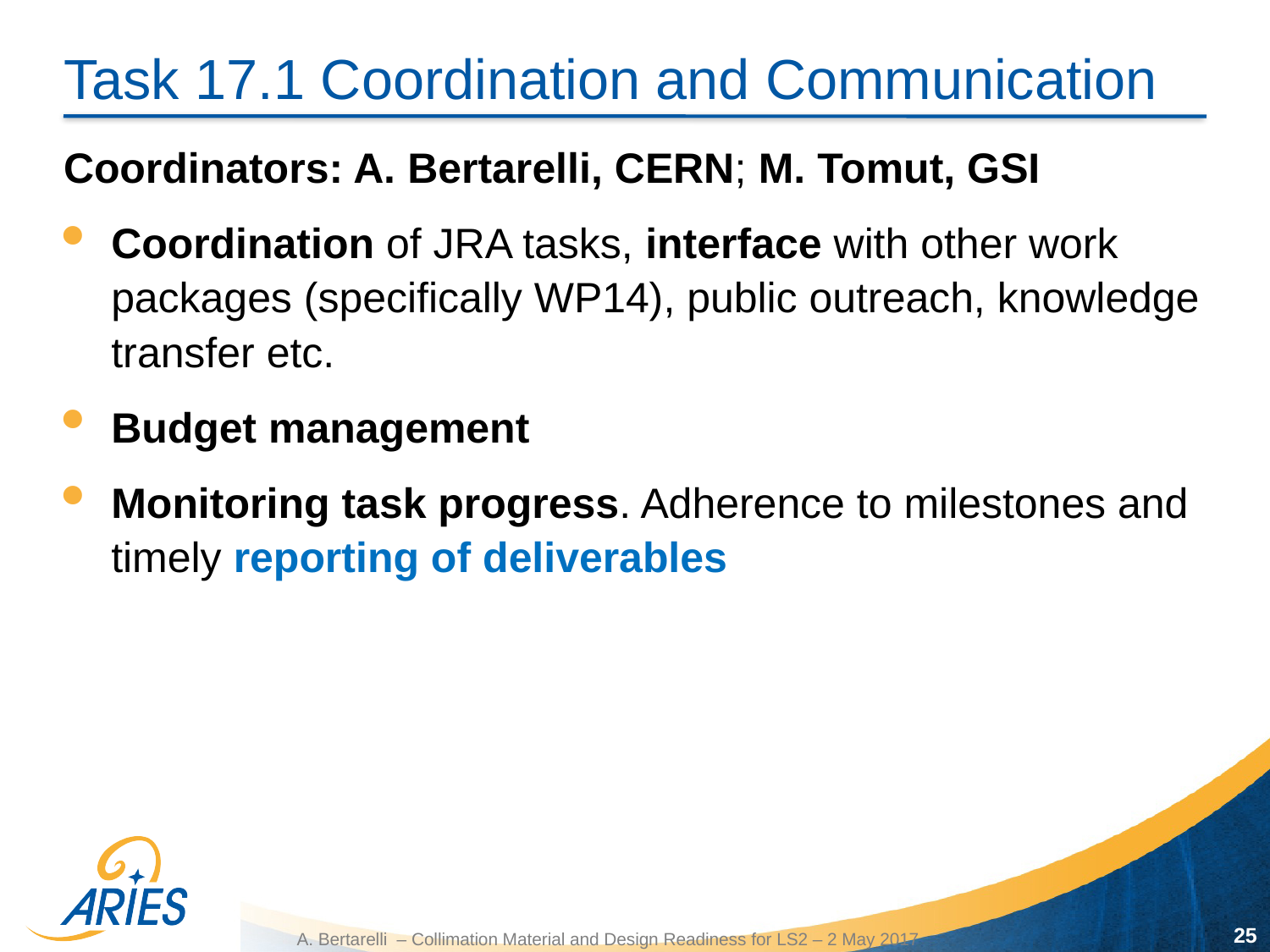

# Task 17.1 Coordination and Communication
Coordinators: A. Bertarelli, CERN; M. Tomut, GSI
Coordination of JRA tasks, interface with other work packages (specifically WP14), public outreach, knowledge transfer etc.
Budget management
Monitoring task progress. Adherence to milestones and timely reporting of deliverables
25
A. Bertarelli  – Collimation Material and Design Readiness for LS2 – 2 May 2017